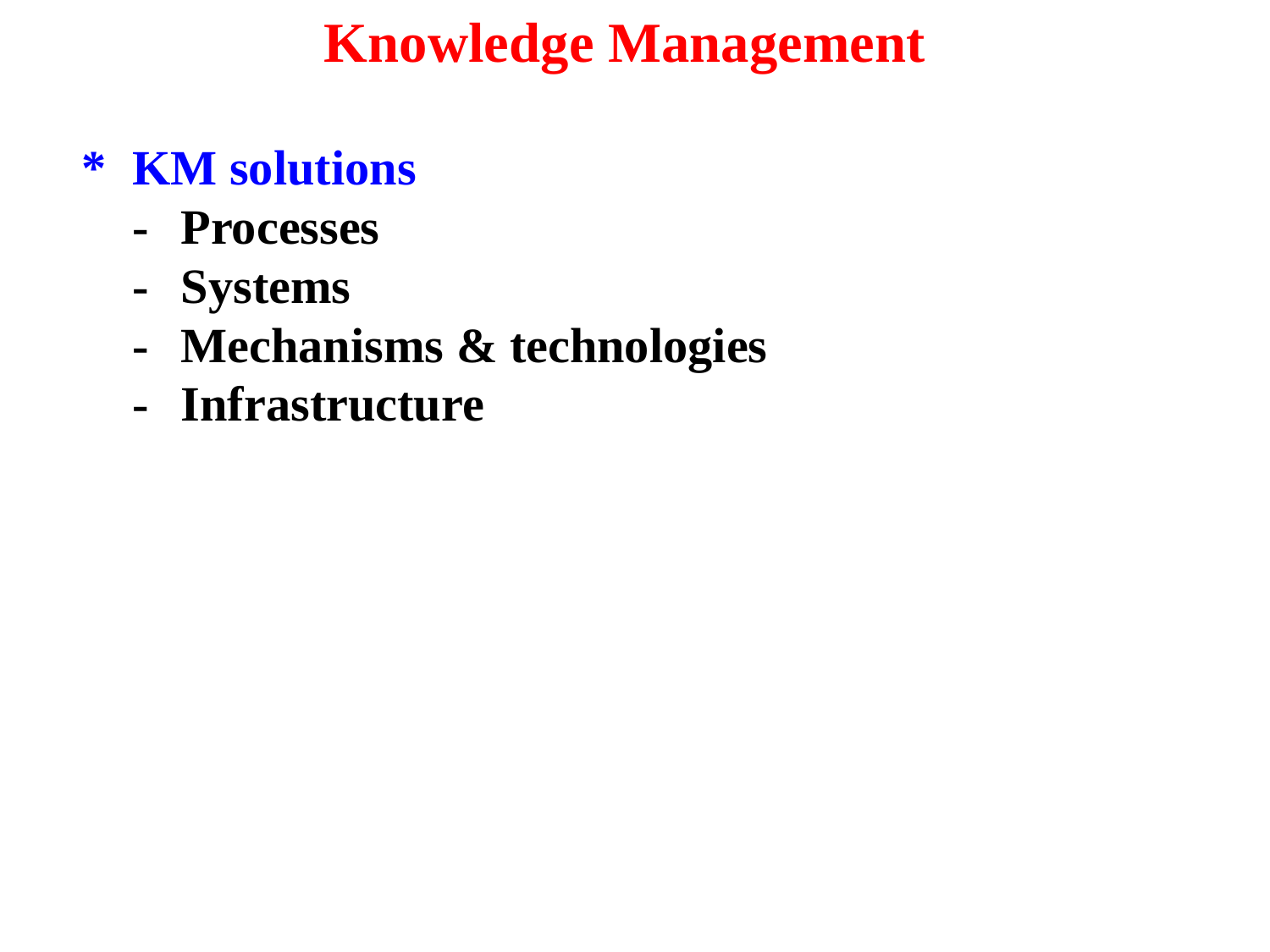

Knowledge Management
*	KM solutions
	-	Processes
	-	Systems
	-	Mechanisms & technologies
	-	Infrastructure